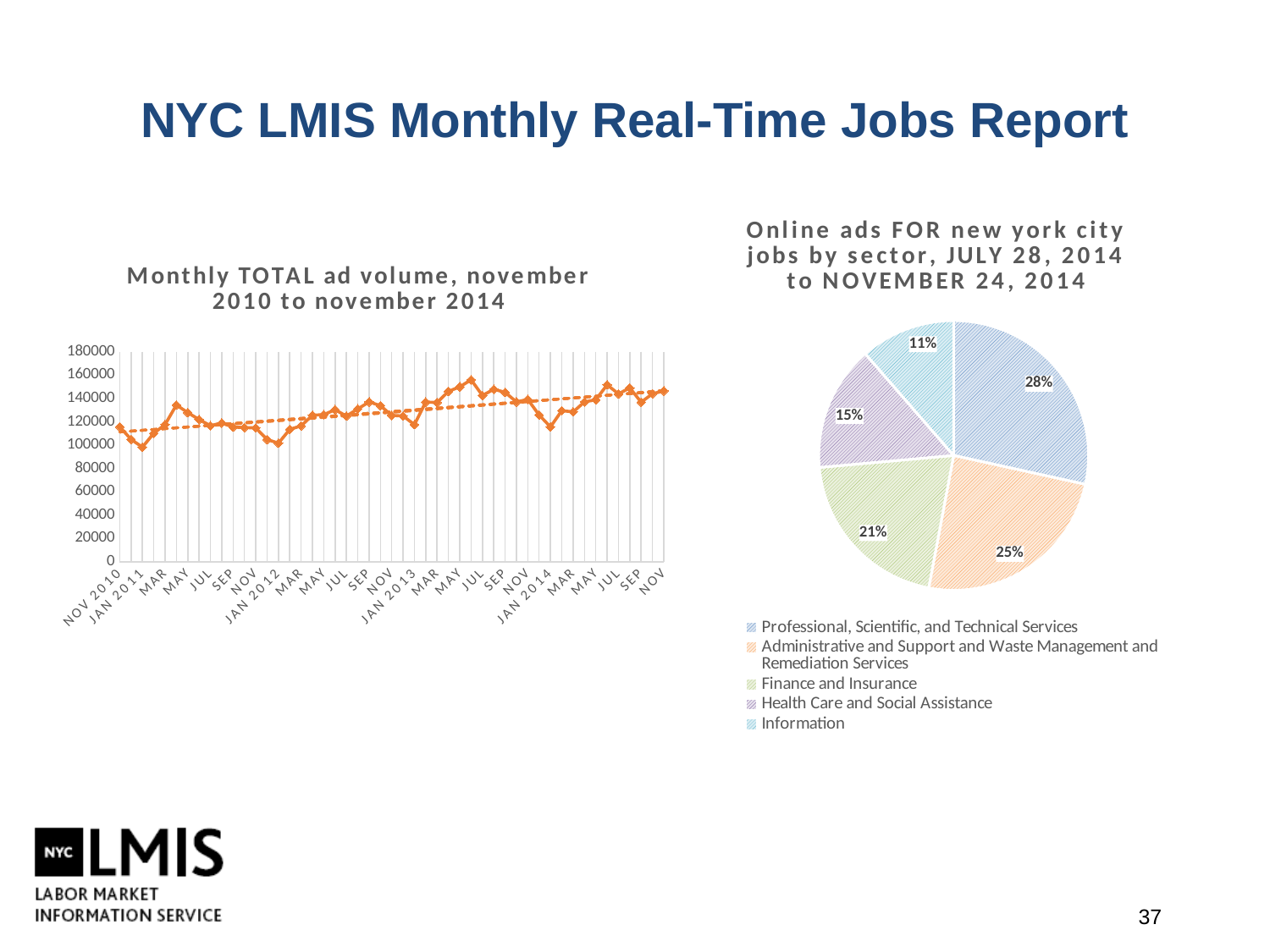

# NYC LMIS Monthly Real-Time Jobs Report

### Chart: Online ads FOR new york city jobs by sector, JULY 28, 2014 to NOVEMBER 24, 2014

| Category | Volume |
|---|---|
| Professional, Scientific, and Technical Services | 47940.0 |
| Administrative and Support and Waste Management and Remediation Services | 41329.0 |
| Finance and Insurance | 34739.0 |
| Health Care and Social Assistance | 25333.0 |
| Information | 19195.0 |

### Chart: Monthly TOTAL ad volume, november 2010 to november 2014

| Category | Volume |
|---|---|
| NOV 2010 | 115619.0 |
| DEC | 104866.0 |
| JAN 2011 | 98212.0 |
| FEB | 110097.0 |
| MAR | 117559.0 |
| APR | 134341.0 |
| MAY | 127837.0 |
| JUN | 121833.0 |
| JUL | 116624.0 |
| AUG | 118919.0 |
| SEP | 115418.0 |
| OCT | 114967.0 |
| NOV | 114747.0 |
| DEC | 104740.0 |
| JAN 2012 | 101642.0 |
| FEB | 113437.0 |
| MAR | 116441.0 |
| APR | 125539.0 |
| MAY | 126066.0 |
| JUN | 130283.0 |
| JUL | 124852.0 |
| AUG | 130985.0 |
| SEP | 136931.0 |
| OCT | 133758.0 |
| NOV | 125369.0 |
| DEC | 124934.0 |
| JAN 2013 | 117501.0 |
| FEB | 136830.0 |
| MAR | 136461.0 |
| APR | 145961.0 |
| MAY | 149865.0 |
| JUN | 155918.0 |
| JUL | 142492.0 |
| AUG | 147809.0 |
| SEP | 145151.0 |
| OCT | 136980.0 |
| NOV | 139096.0 |
| DEC | 125814.0 |
| JAN 2014 | 115535.0 |
| FEB | 129503.0 |
| MAR | 128439.0 |
| APR | 136936.0 |
| MAY | 138831.0 |
| JUN | 151636.0 |
| JUL | 143830.0 |
| AUG | 149043.0 |
| SEP | 136733.0 |
| OCT | 143950.0 |
| NOV | 146419.0 |
37